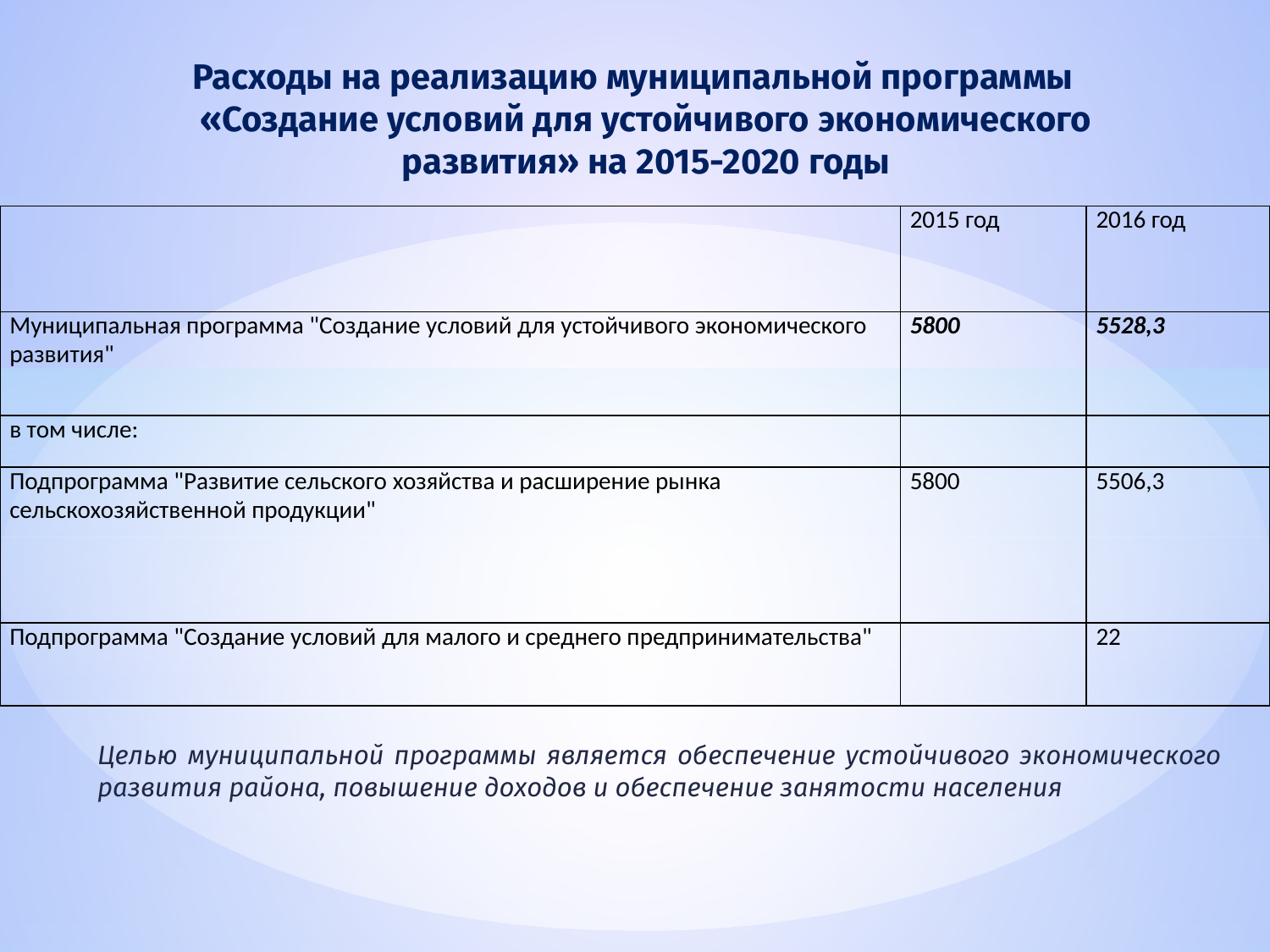

# Расходы на реализацию муниципальной программы «Создание условий для устойчивого экономического развития» на 2015-2020 годы
|  | 2015 год | 2016 год |
| --- | --- | --- |
| Муниципальная программа "Создание условий для устойчивого экономического развития" | 5800 | 5528,3 |
| в том числе: |  |  |
| Подпрограмма "Развитие сельского хозяйства и расширение рынка сельскохозяйственной продукции" | 5800 | 5506,3 |
| Подпрограмма "Создание условий для малого и среднего предпринимательства" |  | 22 |
Целью муниципальной программы является обеспечение устойчивого экономического развития района, повышение доходов и обеспечение занятости населения